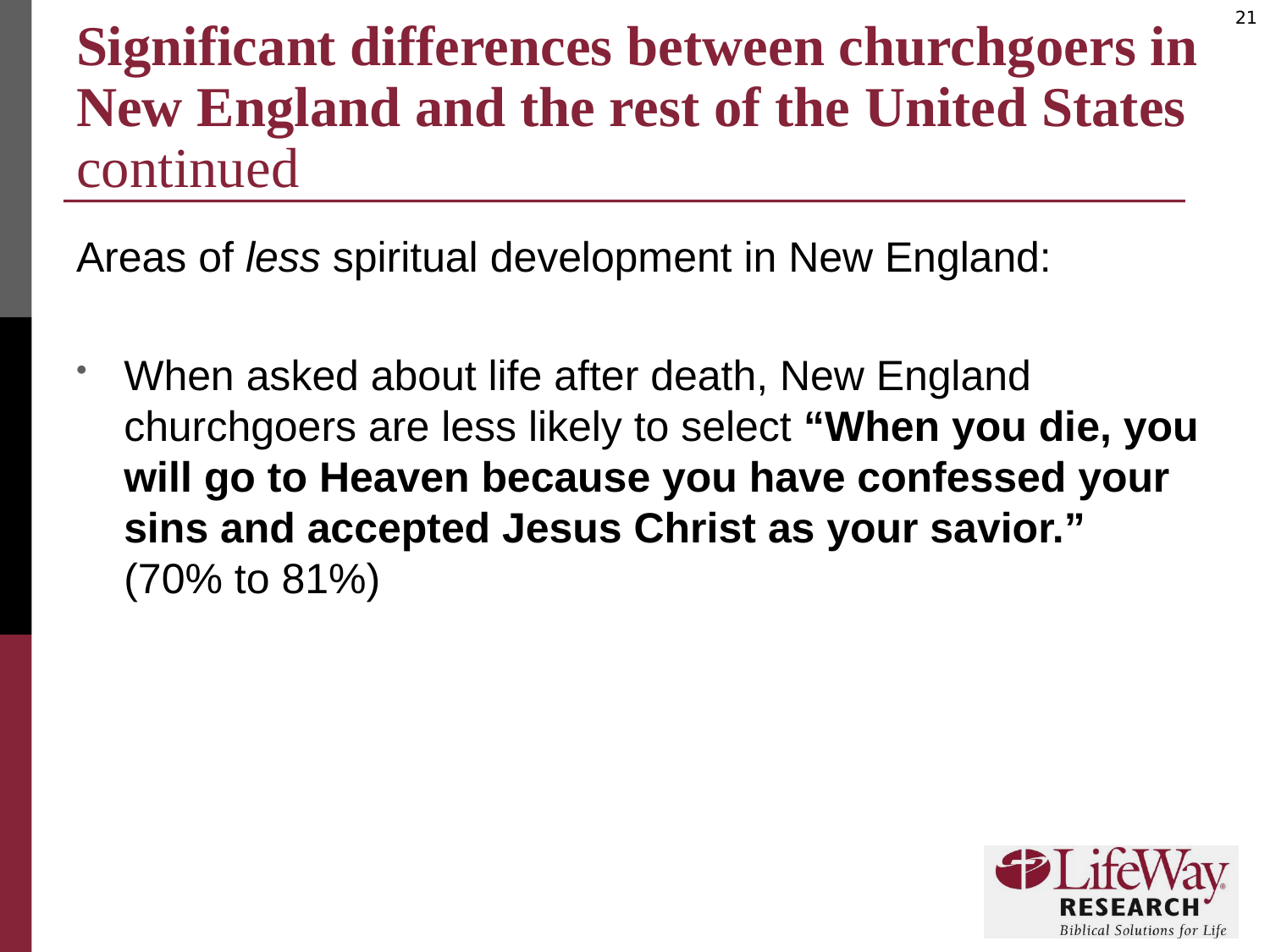

# Significant differences between churchgoers in New England and the rest of the United States   continued
Areas of less spiritual development in New England:

When asked about life after death, New England churchgoers are less likely to select “When you die, you will go to Heaven because you have confessed your sins and accepted Jesus Christ as your savior.”
(70% to 81%)